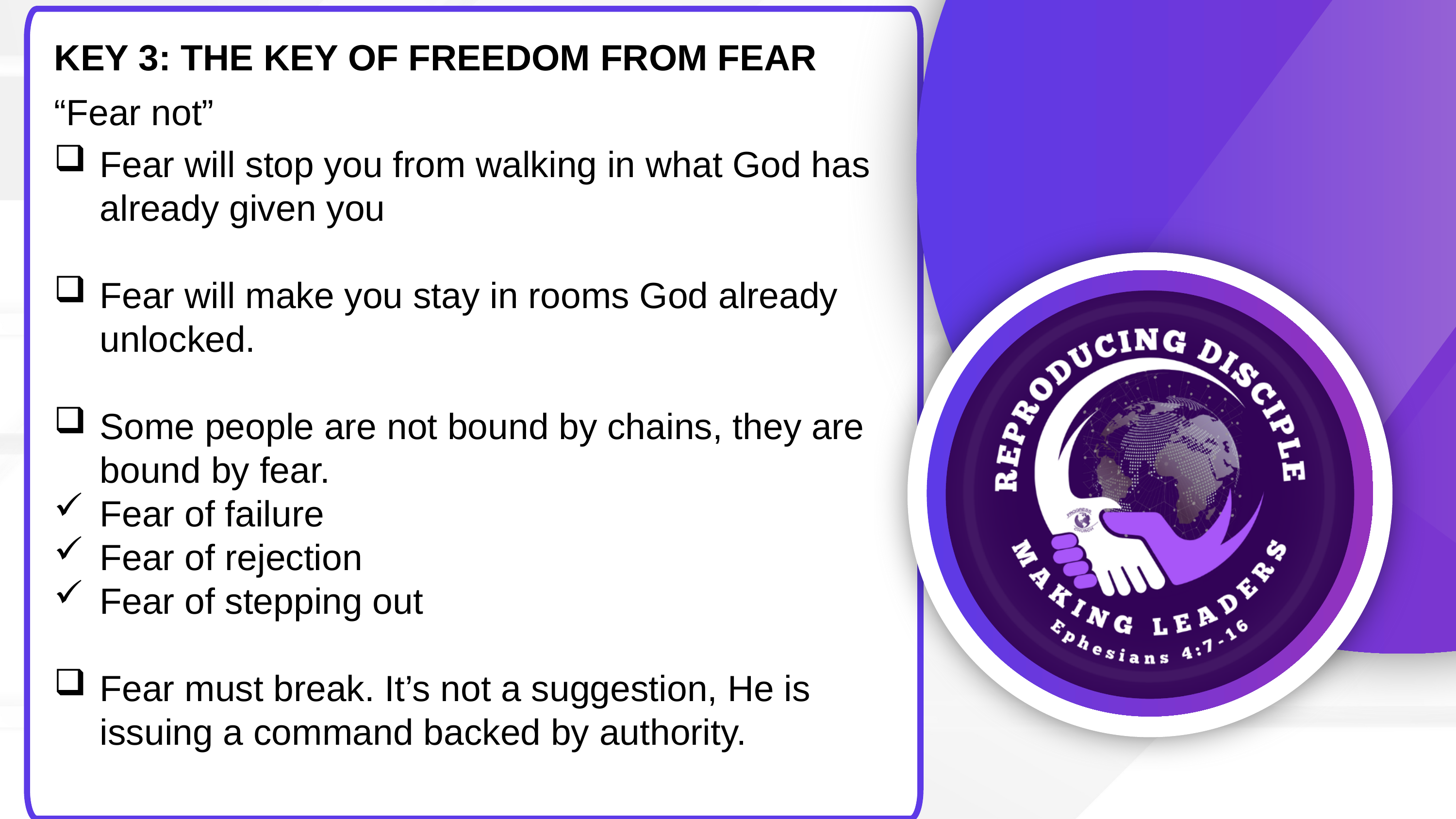

KEY 3: THE KEY OF FREEDOM FROM FEAR
“Fear not”
Fear will stop you from walking in what God has already given you

Fear will make you stay in rooms God already unlocked.

Some people are not bound by chains, they are bound by fear.
Fear of failure
Fear of rejection
Fear of stepping out

Fear must break. It’s not a suggestion, He is issuing a command backed by authority.